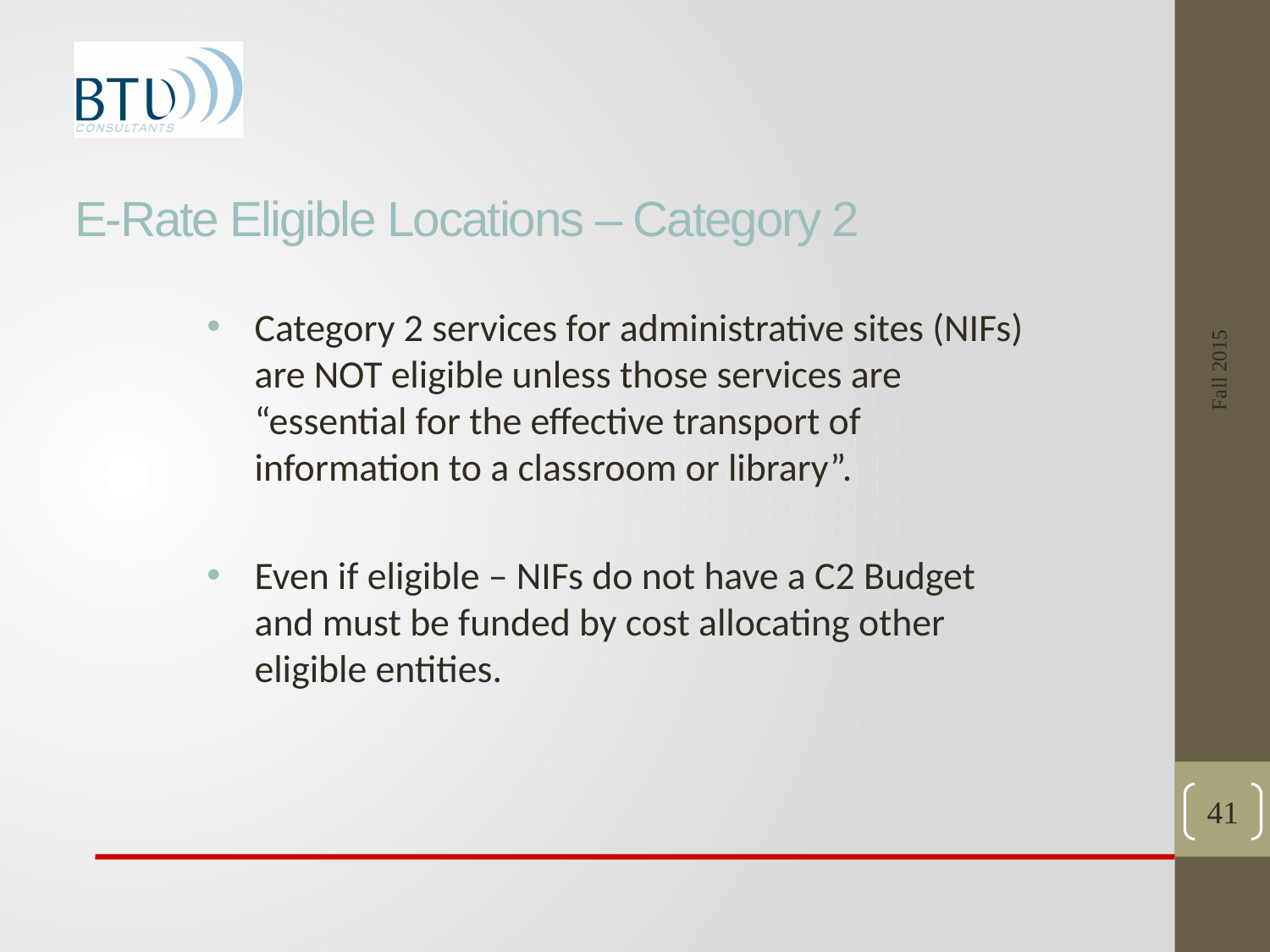

# E-Rate Eligible Locations – Category 2
Fall 2015
Category 2 services for administrative sites (NIFs) are NOT eligible unless those services are “essential for the effective transport of information to a classroom or library”.

Even if eligible – NIFs do not have a C2 Budget and must be funded by cost allocating other eligible entities.
41